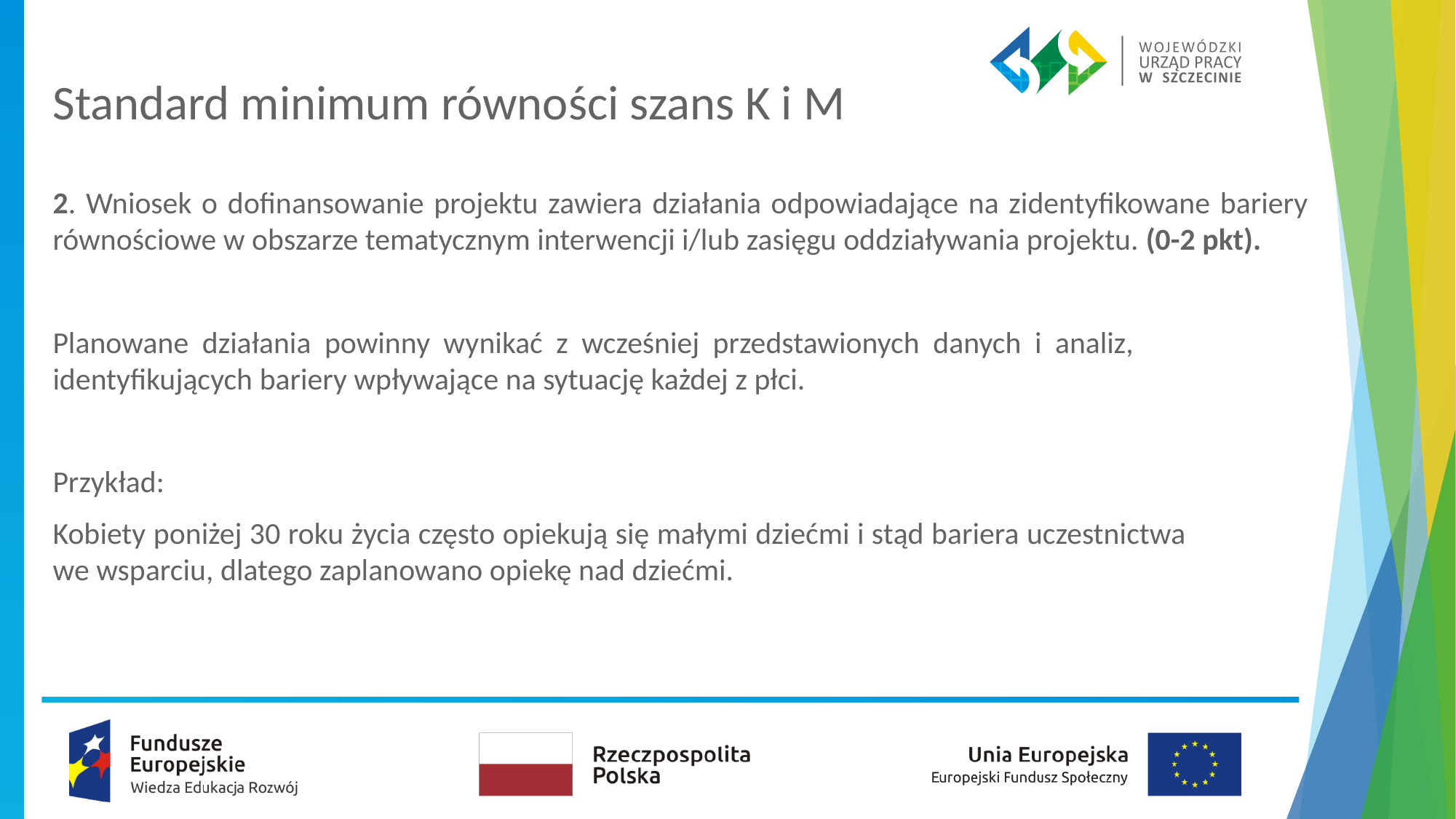

# Standard minimum równości szans K i M
2. Wniosek o dofinansowanie projektu zawiera działania odpowiadające na zidentyfikowane bariery równościowe w obszarze tematycznym interwencji i/lub zasięgu oddziaływania projektu. (0-2 pkt).

Planowane działania powinny wynikać z wcześniej przedstawionych danych i analiz,              identyfikujących bariery wpływające na sytuację każdej z płci.

Przykład:
Kobiety poniżej 30 roku życia często opiekują się małymi dziećmi i stąd bariera uczestnictwa                 we wsparciu, dlatego zaplanowano opiekę nad dziećmi.